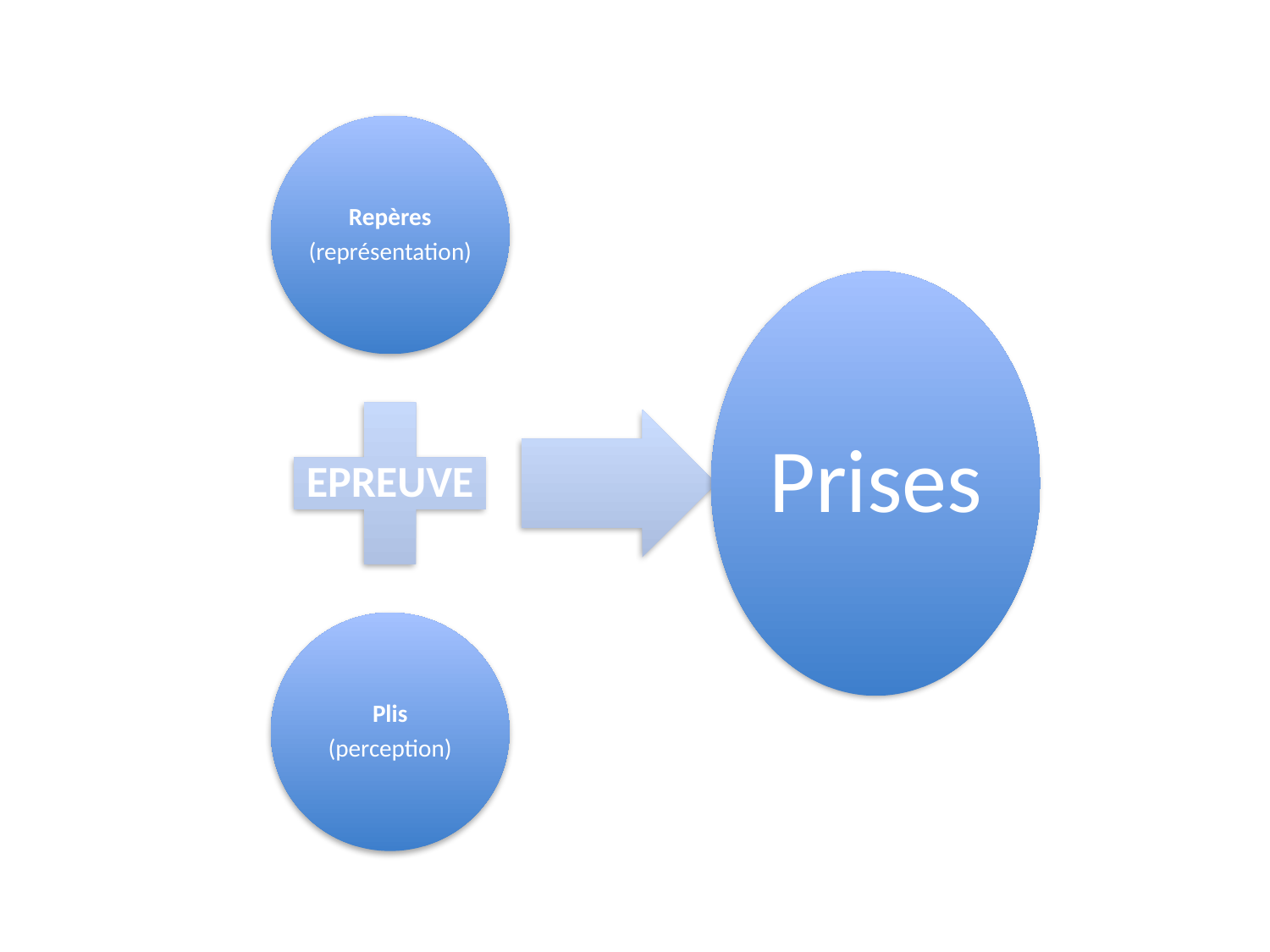

#
Repères
(représentation)
EPREUVE
Plis
(perception)

Prises